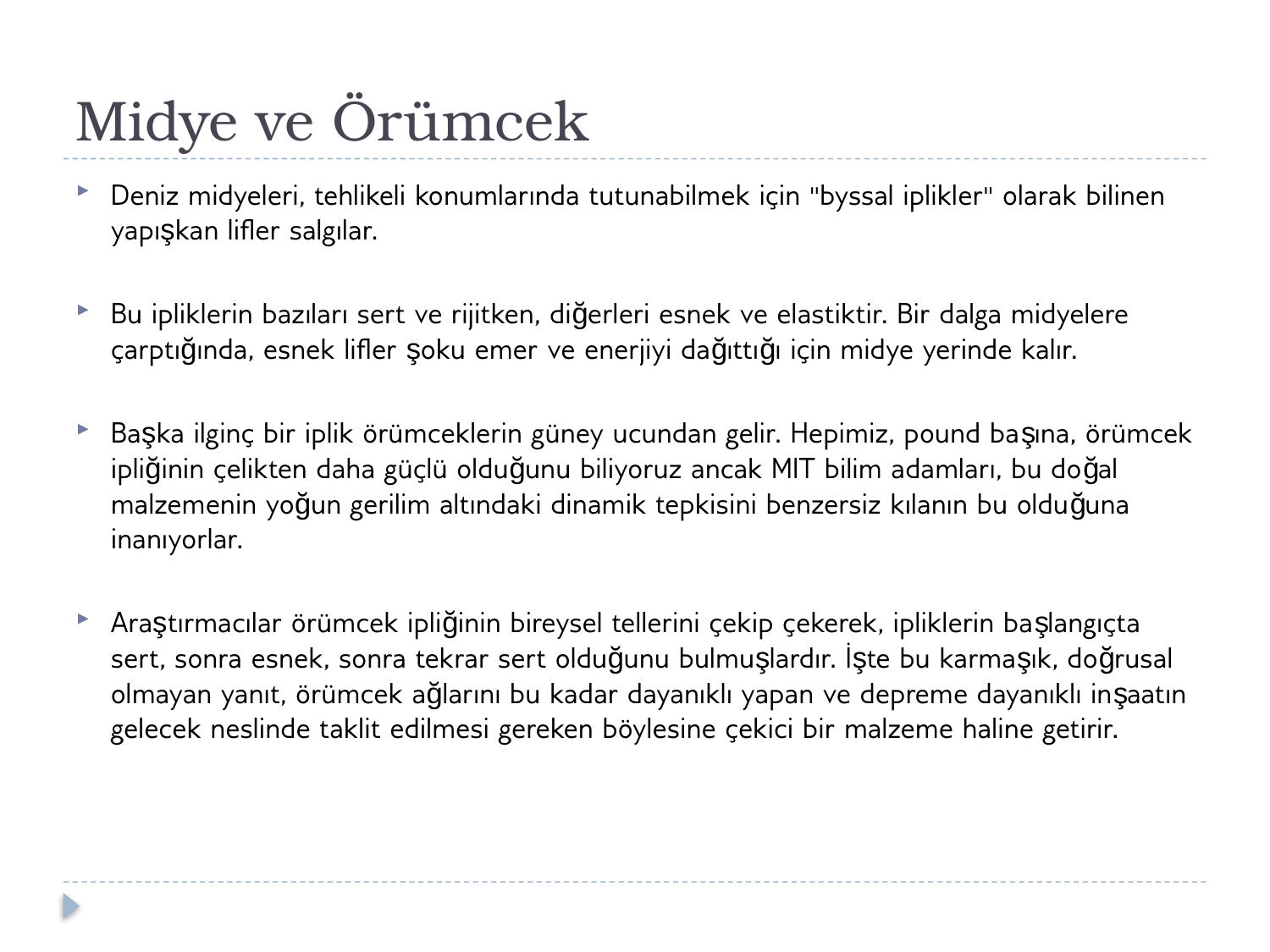

# Midye ve Örümcek
Deniz midyeleri, tehlikeli konumlarında tutunabilmek için "byssal iplikler" olarak bilinen yapışkan lifler salgılar.

Bu ipliklerin bazıları sert ve rijitken, diğerleri esnek ve elastiktir. Bir dalga midyelere çarptığında, esnek lifler şoku emer ve enerjiyi dağıttığı için midye yerinde kalır.

Başka ilginç bir iplik örümceklerin güney ucundan gelir. Hepimiz, pound başına, örümcek ipliğinin çelikten daha güçlü olduğunu biliyoruz ancak MIT bilim adamları, bu doğal malzemenin yoğun gerilim altındaki dinamik tepkisini benzersiz kılanın bu olduğuna inanıyorlar.

Araştırmacılar örümcek ipliğinin bireysel tellerini çekip çekerek, ipliklerin başlangıçta sert, sonra esnek, sonra tekrar sert olduğunu bulmuşlardır. İşte bu karmaşık, doğrusal olmayan yanıt, örümcek ağlarını bu kadar dayanıklı yapan ve depreme dayanıklı inşaatın gelecek neslinde taklit edilmesi gereken böylesine çekici bir malzeme haline getirir.